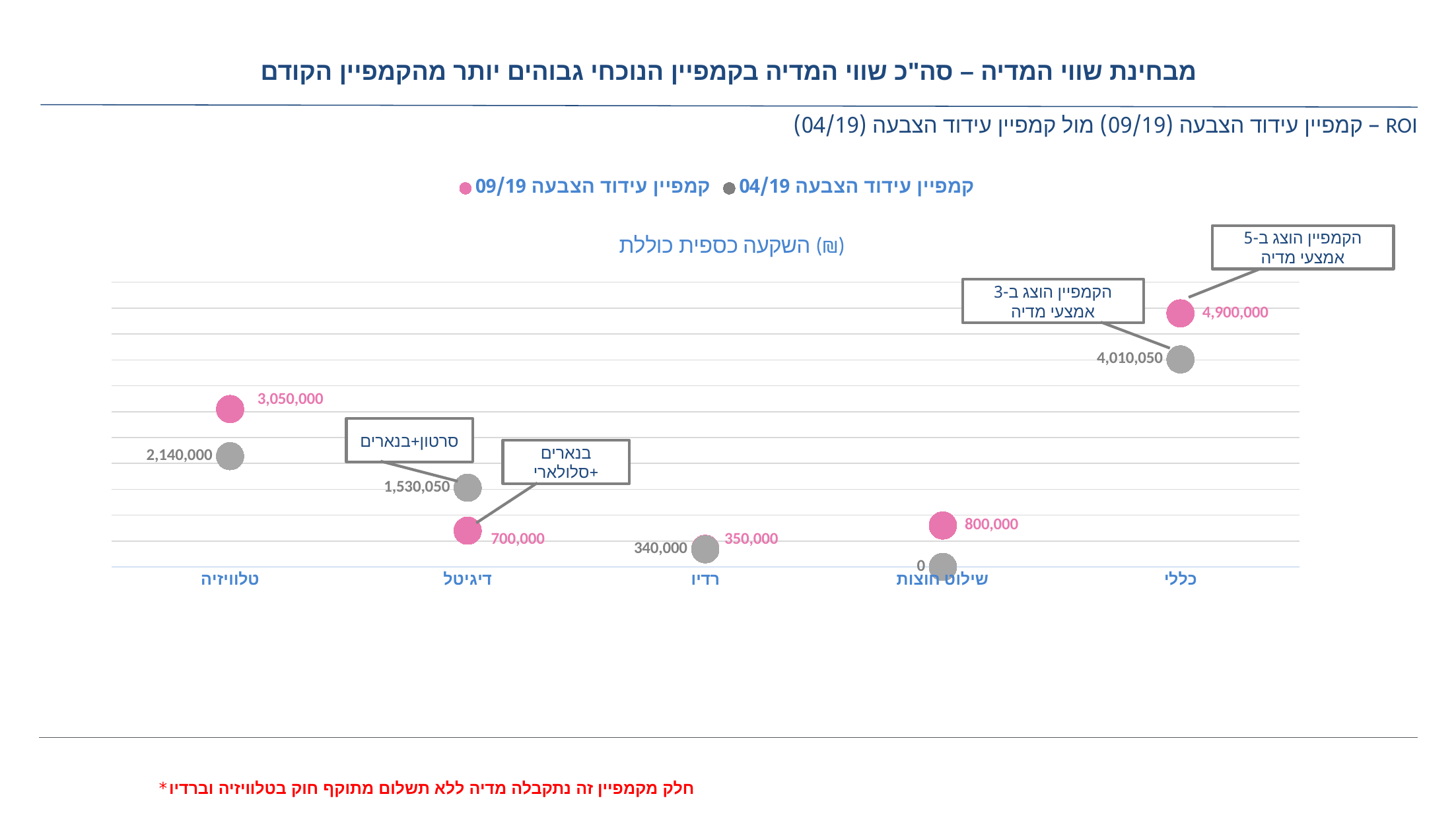

מבחינת שווי המדיה – סה"כ שווי המדיה בקמפיין הנוכחי גבוהים יותר מהקמפיין הקודם
# ROI – קמפיין עידוד הצבעה (09/19) מול קמפיין עידוד הצבעה (04/19)

### Chart

| Category | קמפיין עידוד הצבעה 09/19 | קמפיין עידוד הצבעה 04/19 |
|---|---|---|
|  | None | None |
|  | None | None |
|  | None | None |
|  | None | None |

### Chart: השקעה כספית כוללת (₪)

| Category | קמפיין עידוד הצבעה 09/19 | קמפיין עידוד הצבעה 04/19 |
|---|---|---|
| טלוויזיה | 3050000.0 | 2140000.0 |
| דיגיטל | 700000.0 | 1530050.0 |
| רדיו | 350000.0 | 340000.0 |
| שילוט חוצות | 800000.0 | 0.0 |
| כללי | 4900000.0 | 4010050.0 |
הקמפיין הוצג ב-5 אמצעי מדיה
הקמפיין הוצג ב-3 אמצעי מדיה
סרטון+בנארים
בנארים+סלולארי
*חלק מקמפיין זה נתקבלה מדיה ללא תשלום מתוקף חוק בטלוויזיה וברדיו